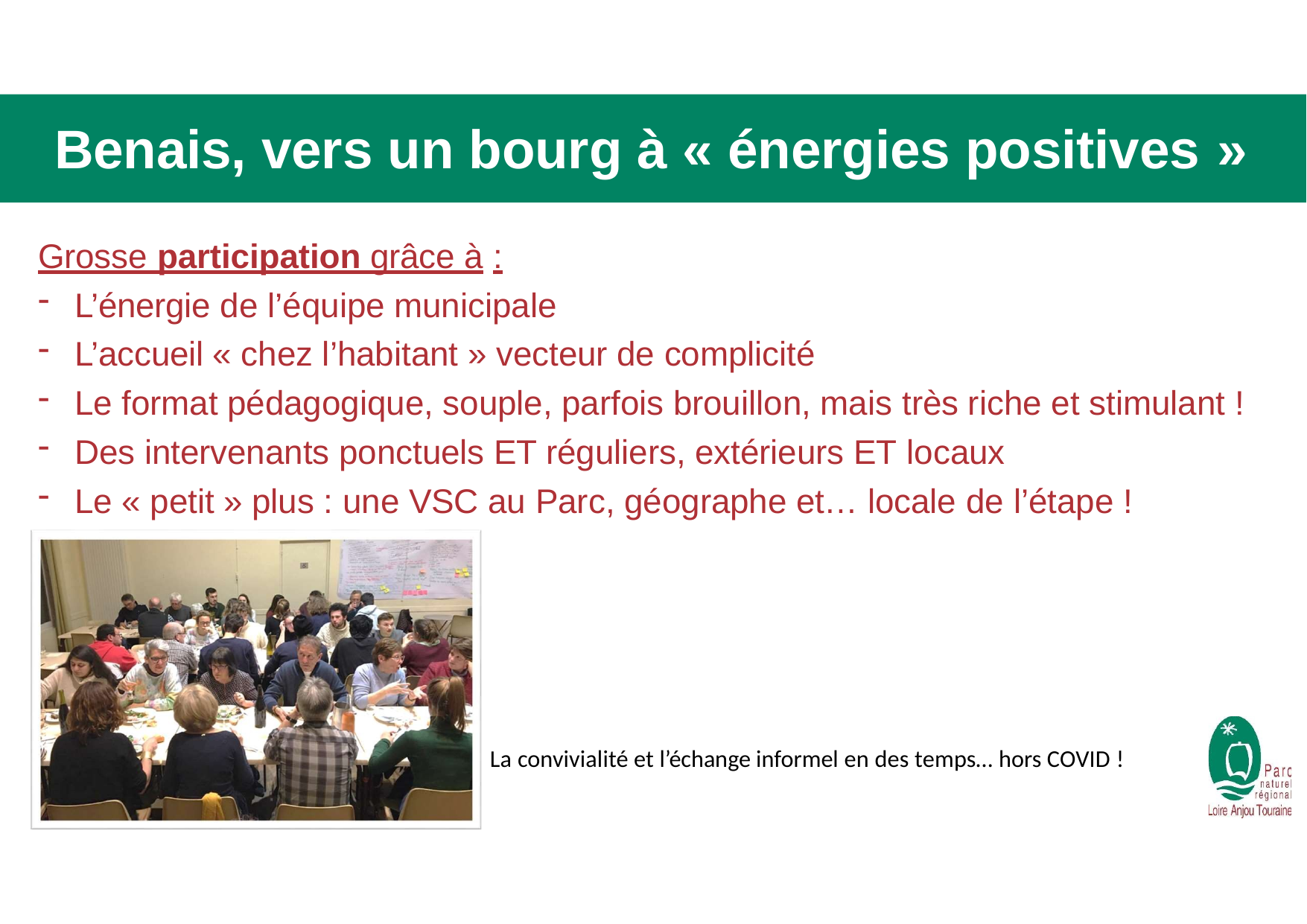

# Benais, vers un bourg à « énergies positives »
Grosse participation grâce à :
L’énergie de l’équipe municipale
L’accueil « chez l’habitant » vecteur de complicité
Le format pédagogique, souple, parfois brouillon, mais très riche et stimulant !
Des intervenants ponctuels ET réguliers, extérieurs ET locaux
Le « petit » plus : une VSC au Parc, géographe et… locale de l’étape !

La convivialité et l’échange informel en des temps… hors COVID !